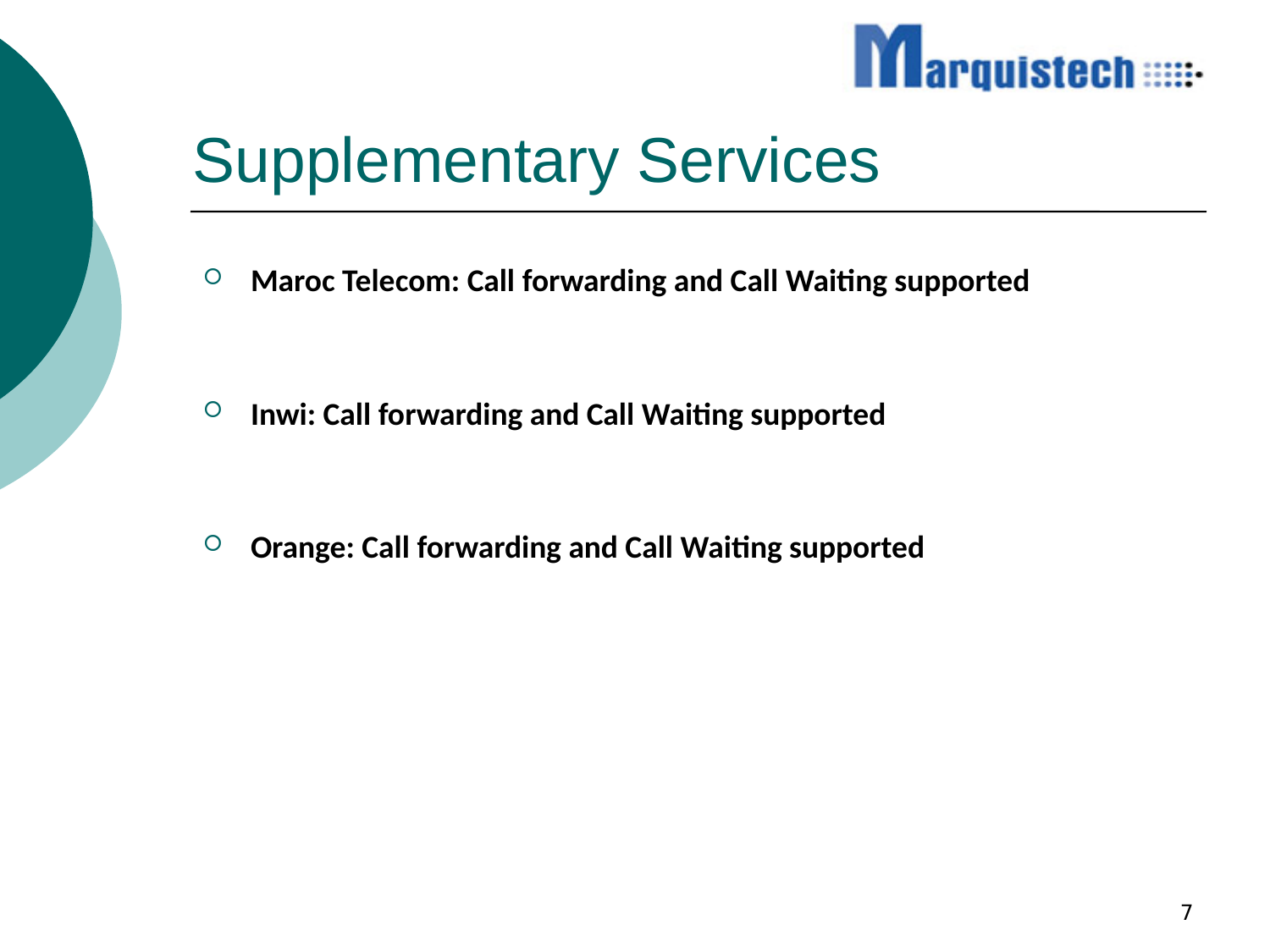

# Supplementary Services
Maroc Telecom: Call forwarding and Call Waiting supported

Inwi: Call forwarding and Call Waiting supported

Orange: Call forwarding and Call Waiting supported

7